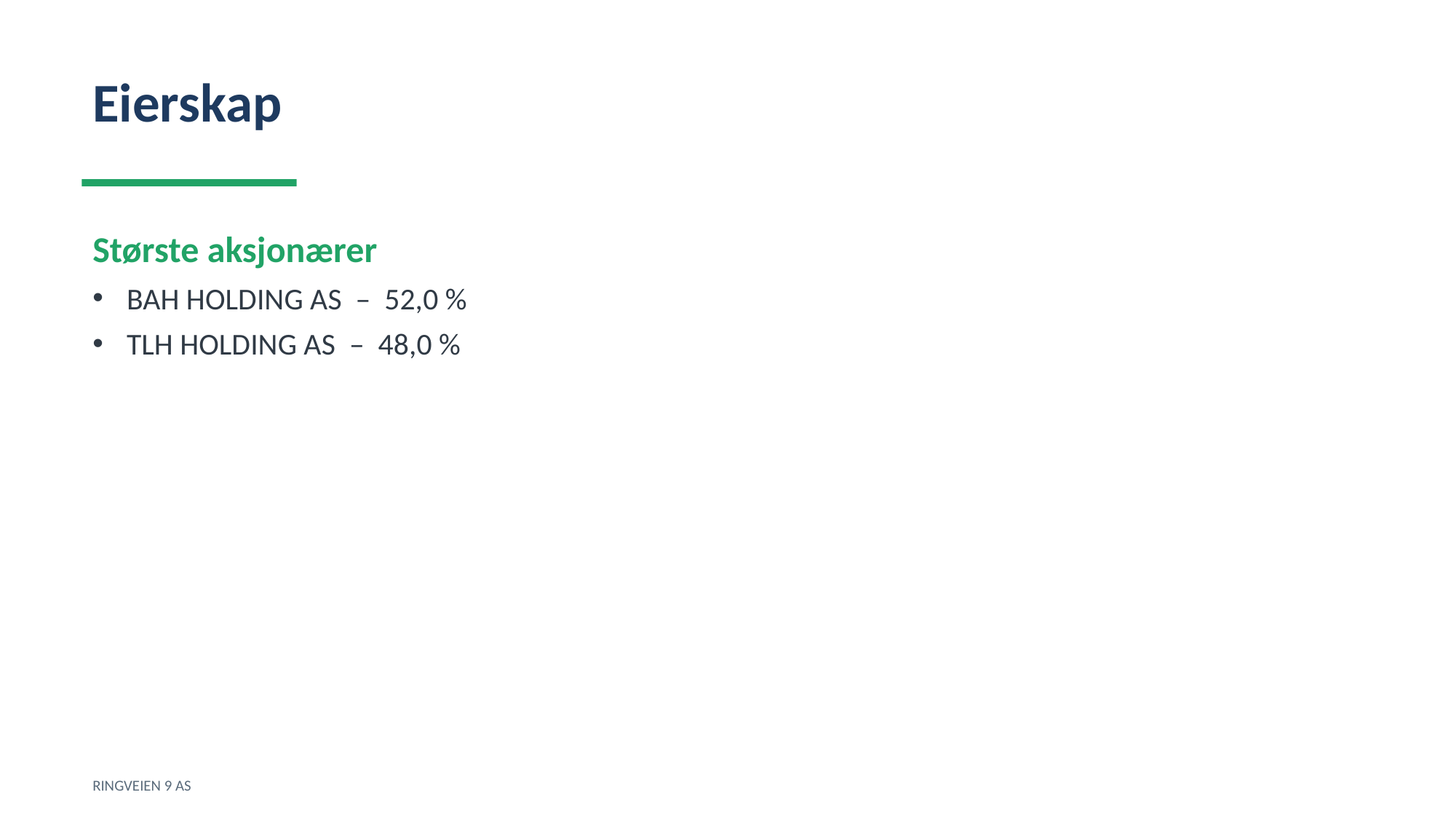

Eierskap

Største aksjonærer
BAH HOLDING AS  –  52,0 %
TLH HOLDING AS  –  48,0 %
RINGVEIEN 9 AS